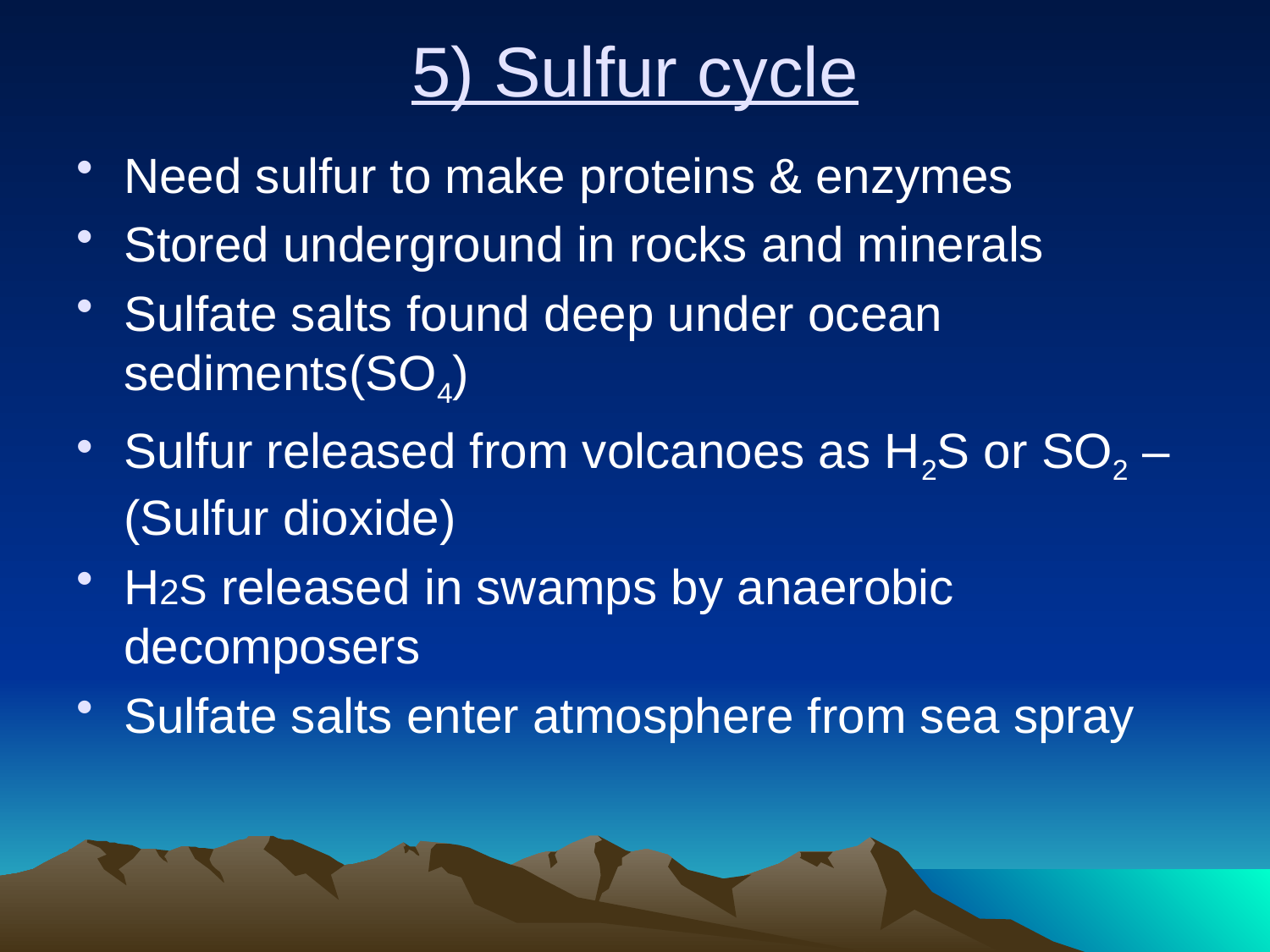

# 5) Sulfur cycle
Need sulfur to make proteins & enzymes
Stored underground in rocks and minerals
Sulfate salts found deep under ocean sediments(SO4)
Sulfur released from volcanoes as H2S or SO2 – (Sulfur dioxide)
H2S released in swamps by anaerobic decomposers
Sulfate salts enter atmosphere from sea spray